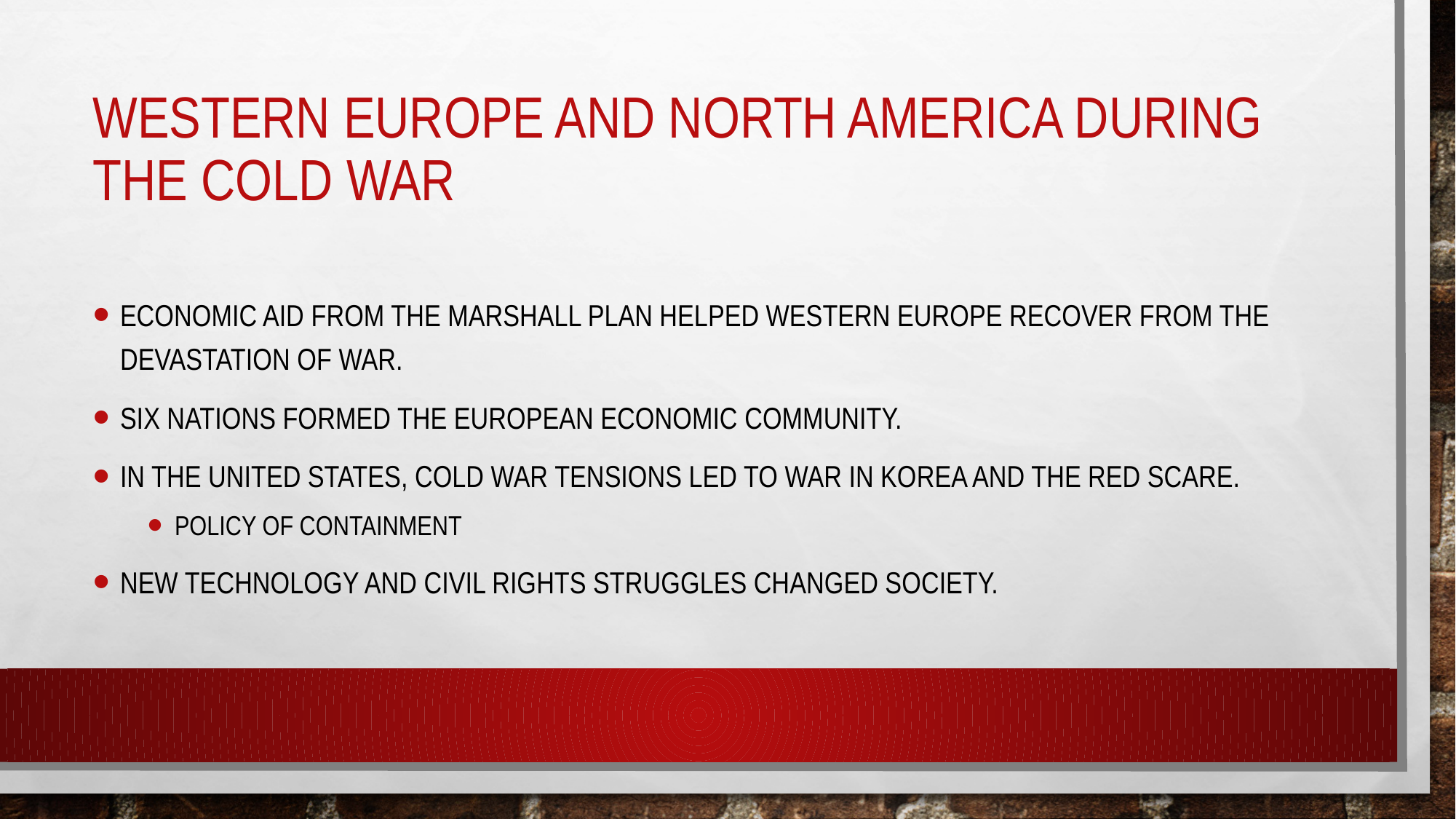

# Western Europe and north America during the cold war
Economic aid from the marshall plan helped western Europe recover from the devastation of war.
Six nations formed the European Economic Community.
In the United StaTES, Cold War tensions led to war in Korea and the red scare.
Policy of containment
New technology and civil rights struggles changed society.